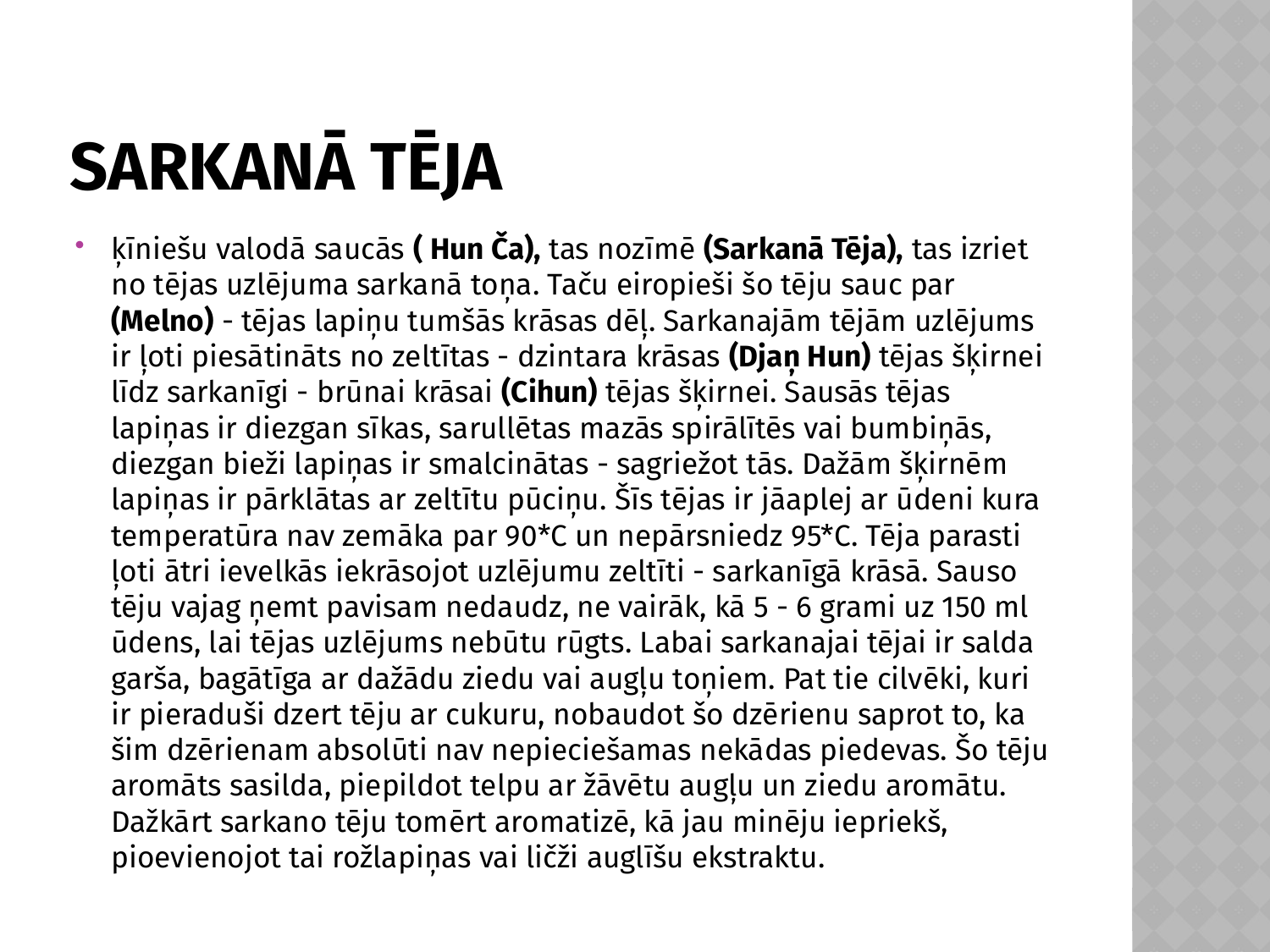

# Sarkanā tēja
ķīniešu valodā saucās ( Hun Ča), tas nozīmē (Sarkanā Tēja), tas izriet no tējas uzlējuma sarkanā toņa. Taču eiropieši šo tēju sauc par (Melno) - tējas lapiņu tumšās krāsas dēļ. Sarkanajām tējām uzlējums ir ļoti piesātināts no zeltītas - dzintara krāsas (Djaņ Hun) tējas šķirnei līdz sarkanīgi - brūnai krāsai (Cihun) tējas šķirnei. Sausās tējas lapiņas ir diezgan sīkas, sarullētas mazās spirālītēs vai bumbiņās, diezgan bieži lapiņas ir smalcinātas - sagriežot tās. Dažām šķirnēm lapiņas ir pārklātas ar zeltītu pūciņu. Šīs tējas ir jāaplej ar ūdeni kura temperatūra nav zemāka par 90*C un nepārsniedz 95*C. Tēja parasti ļoti ātri ievelkās iekrāsojot uzlējumu zeltīti - sarkanīgā krāsā. Sauso tēju vajag ņemt pavisam nedaudz, ne vairāk, kā 5 - 6 grami uz 150 ml ūdens, lai tējas uzlējums nebūtu rūgts. Labai sarkanajai tējai ir salda garša, bagātīga ar dažādu ziedu vai augļu toņiem. Pat tie cilvēki, kuri ir pieraduši dzert tēju ar cukuru, nobaudot šo dzērienu saprot to, ka šim dzērienam absolūti nav nepieciešamas nekādas piedevas. Šo tēju aromāts sasilda, piepildot telpu ar žāvētu augļu un ziedu aromātu. Dažkārt sarkano tēju tomērt aromatizē, kā jau minēju iepriekš, pioevienojot tai rožlapiņas vai ličži auglīšu ekstraktu.